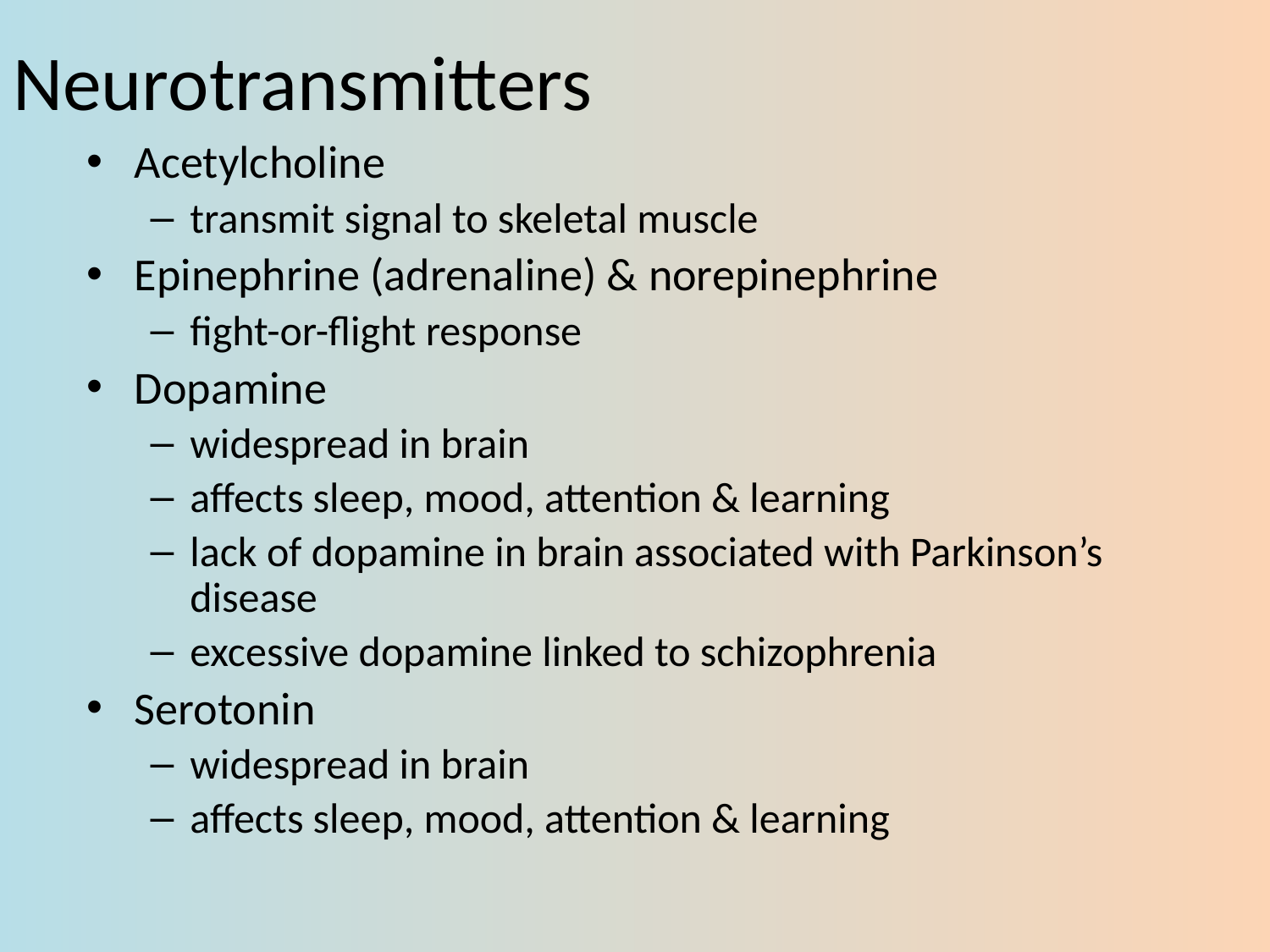

# Neurotransmitters
Acetylcholine
transmit signal to skeletal muscle
Epinephrine (adrenaline) & norepinephrine
fight-or-flight response
Dopamine
widespread in brain
affects sleep, mood, attention & learning
lack of dopamine in brain associated with Parkinson’s disease
excessive dopamine linked to schizophrenia
Serotonin
widespread in brain
affects sleep, mood, attention & learning